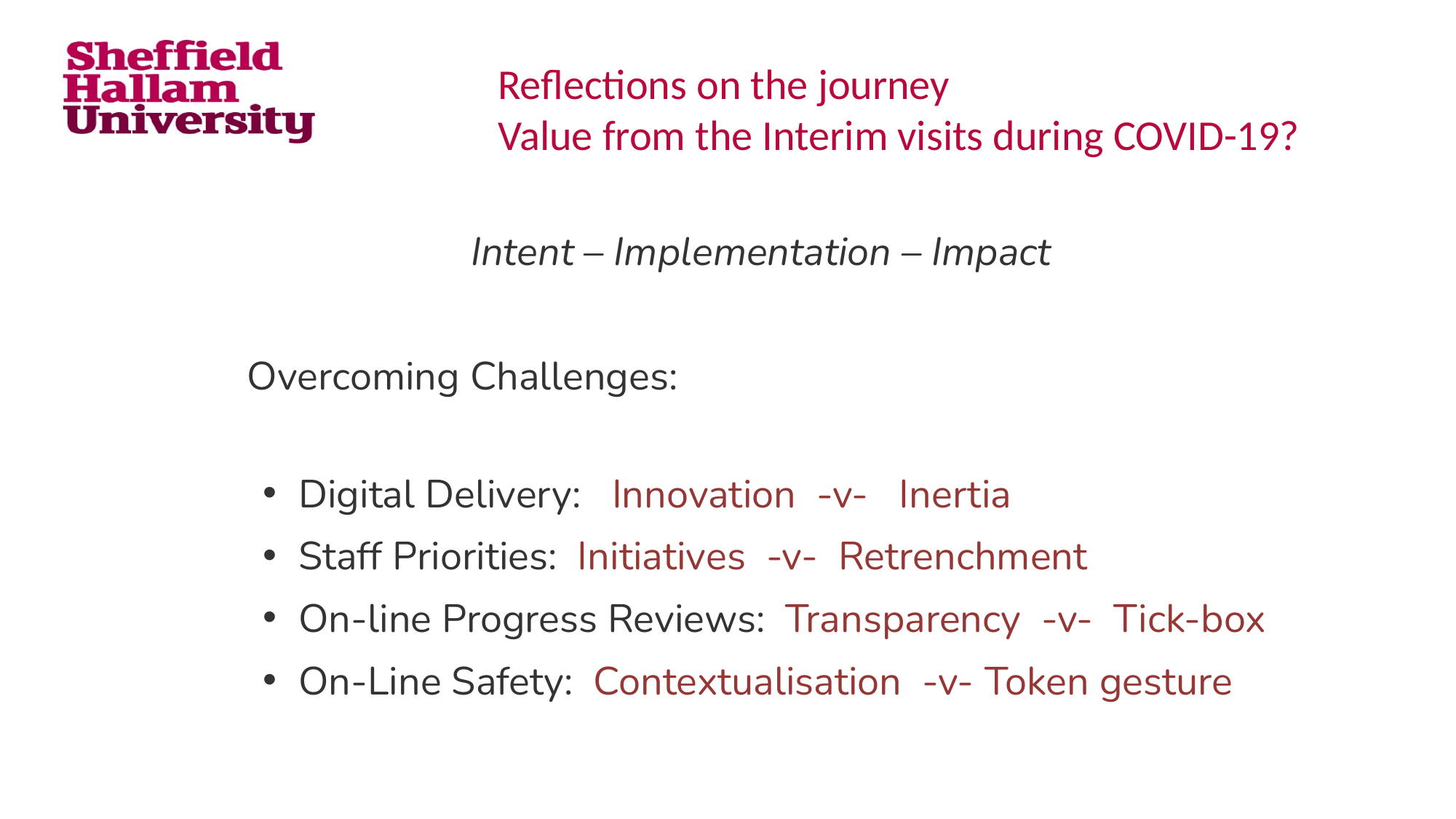

# Reflections on the journey Value from the Interim visits during COVID-19?
Intent – Implementation – Impact

Overcoming Challenges:

Digital Delivery:   Innovation  -v-   Inertia
Staff Priorities:  Initiatives  -v-  Retrenchment
On-line Progress Reviews:  Transparency  -v-  Tick-box
On-Line Safety:  Contextualisation  -v- Token gesture